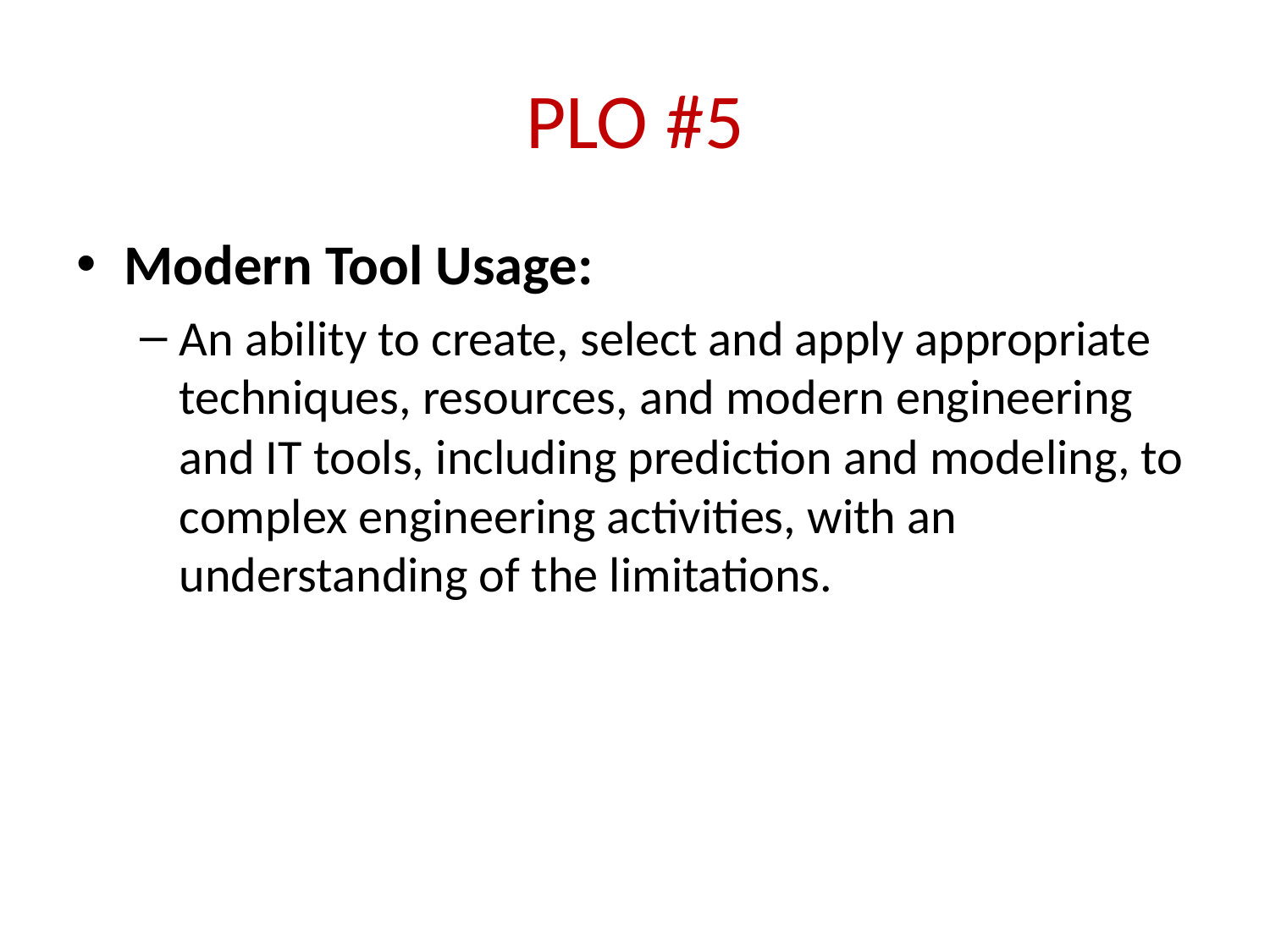

# PLO #5
Modern Tool Usage:
An ability to create, select and apply appropriate techniques, resources, and modern engineering and IT tools, including prediction and modeling, to complex engineering activities, with an understanding of the limitations.